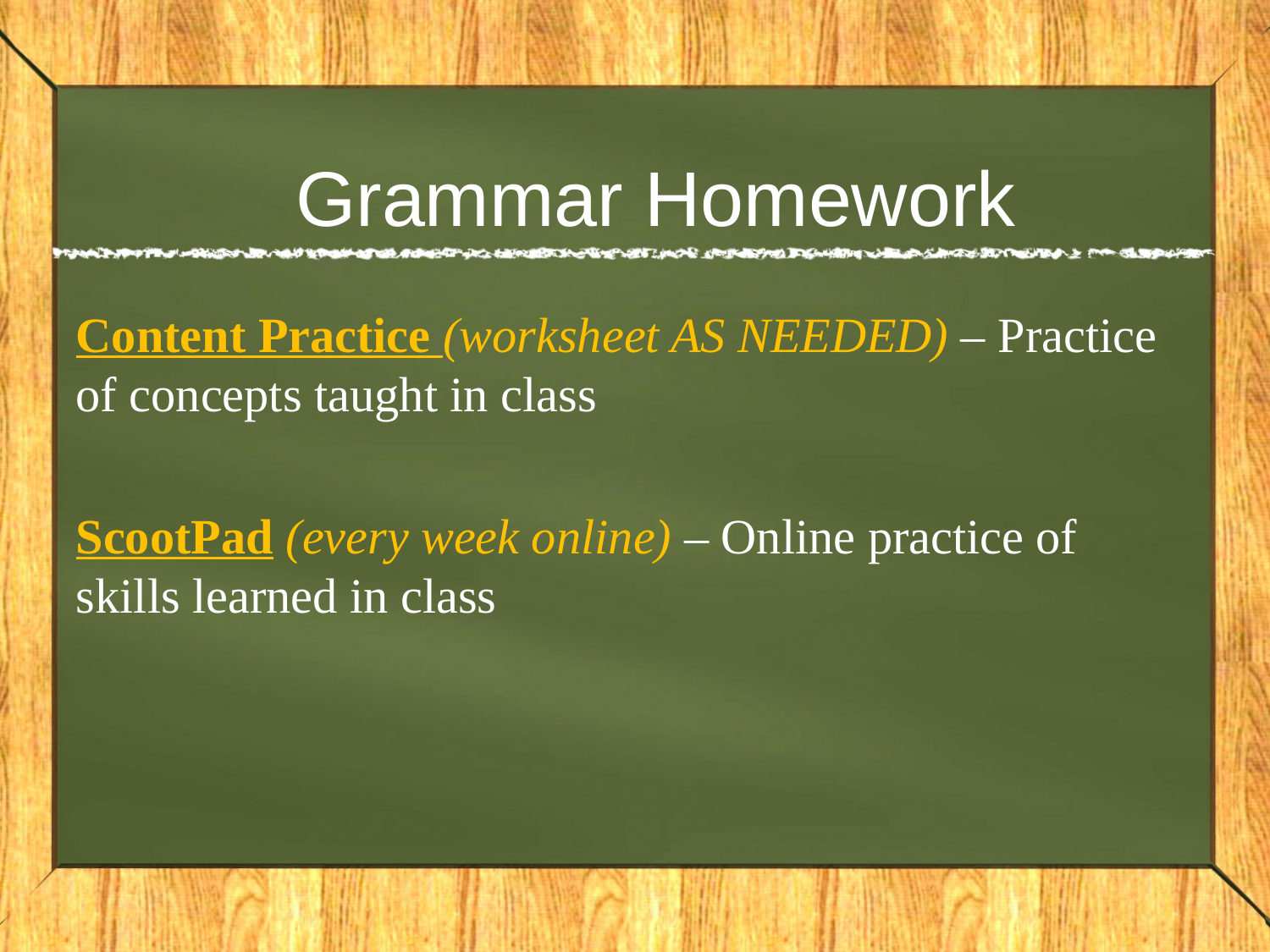

# Grammar Homework

Content Practice (worksheet AS NEEDED) – Practice of concepts taught in class

ScootPad (every week online) – Online practice of skills learned in class